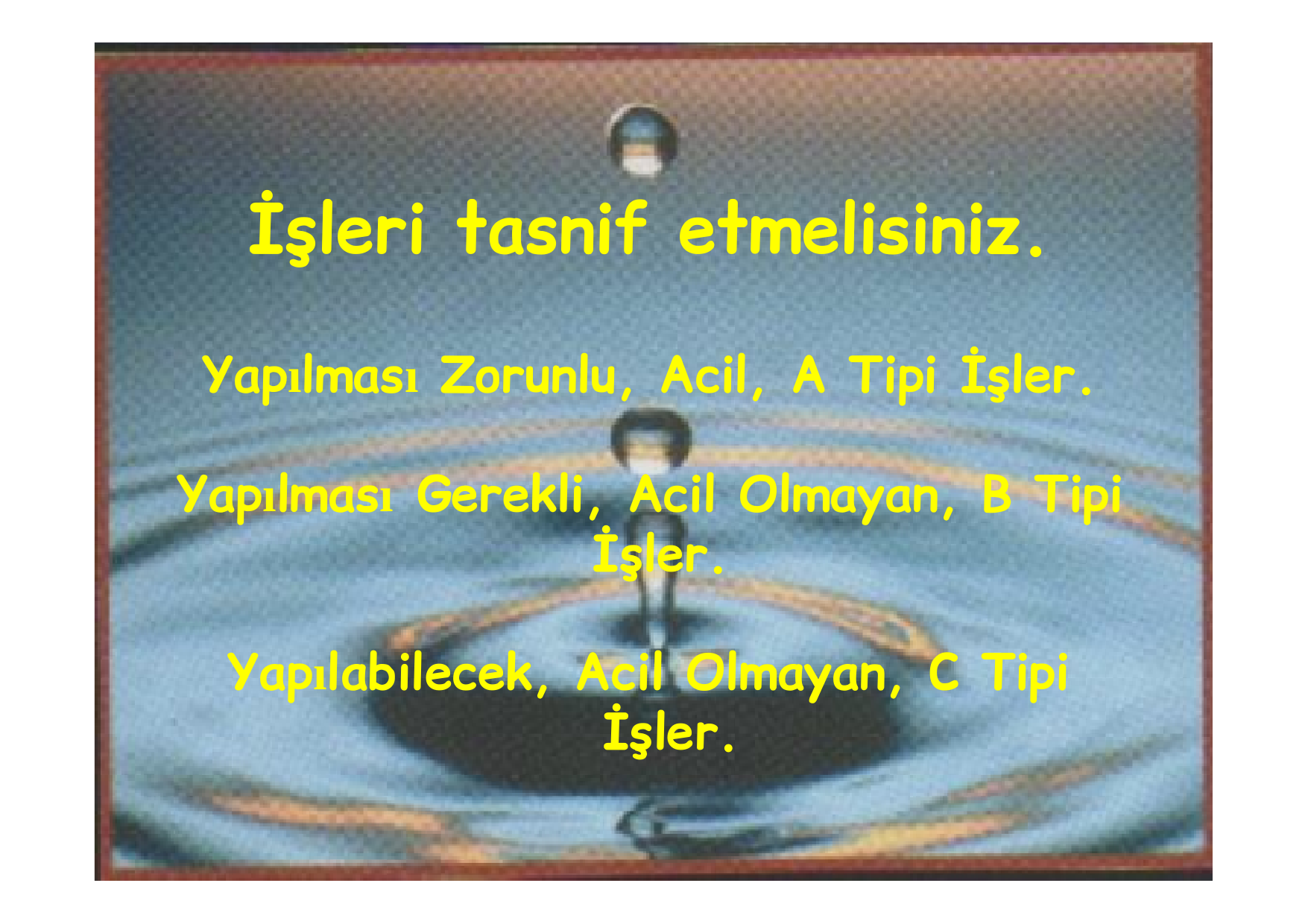

# İşleri tasnif etmelisiniz.
Yapılması	Zorunlu, Acil, A Tipi İşler.
Yapılması	Gerekli, Acil Olmayan, B Tipi  İşler.
Yapılabilecek, Acil Olmayan, C Tipi  İşler.